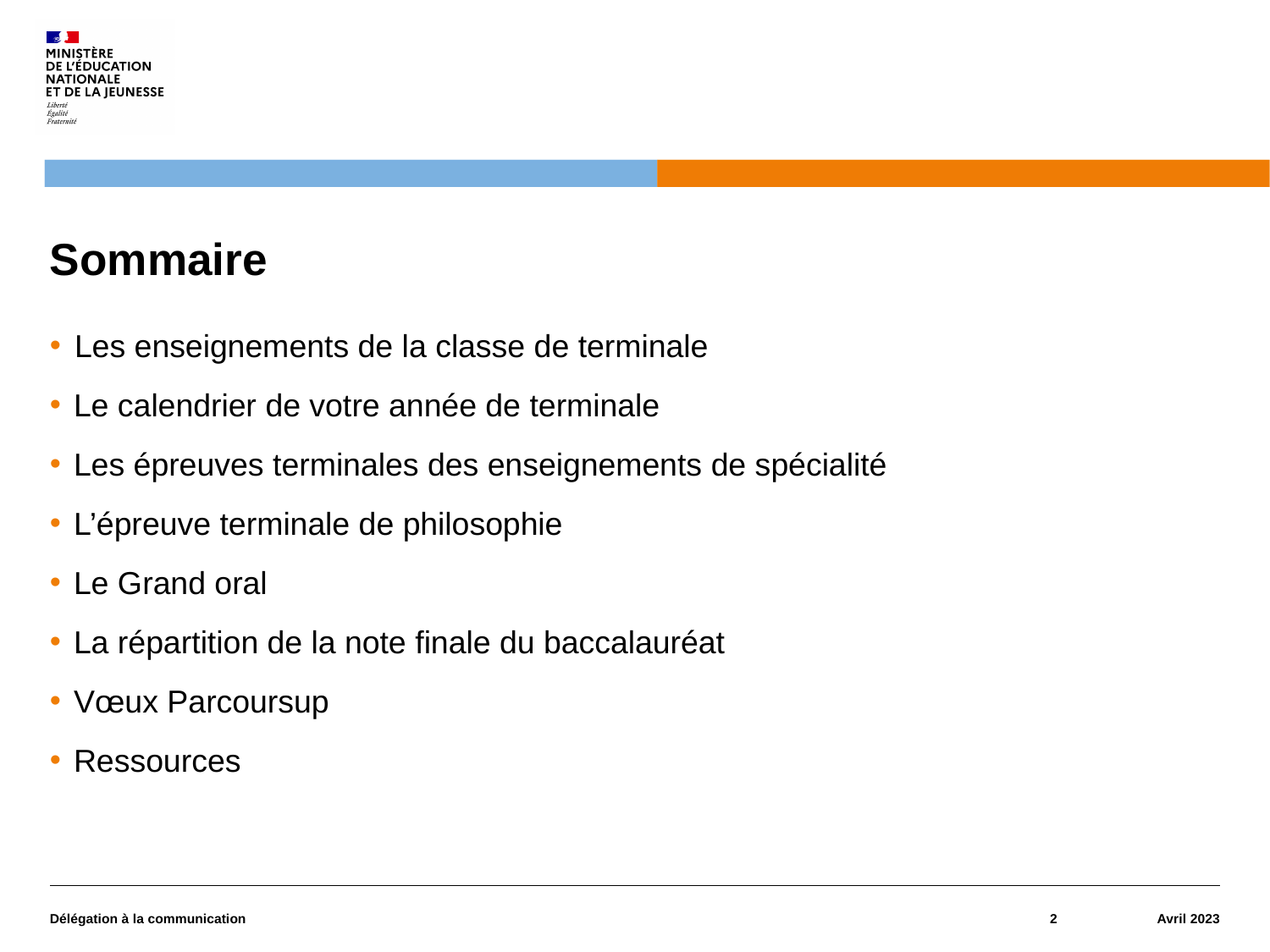

# Sommaire
Les enseignements de la classe de terminale
Le calendrier de votre année de terminale
Les épreuves terminales des enseignements de spécialité
L’épreuve terminale de philosophie
Le Grand oral
La répartition de la note finale du baccalauréat
Vœux Parcoursup
Ressources

Délégation à la communication
2
Avril 2023